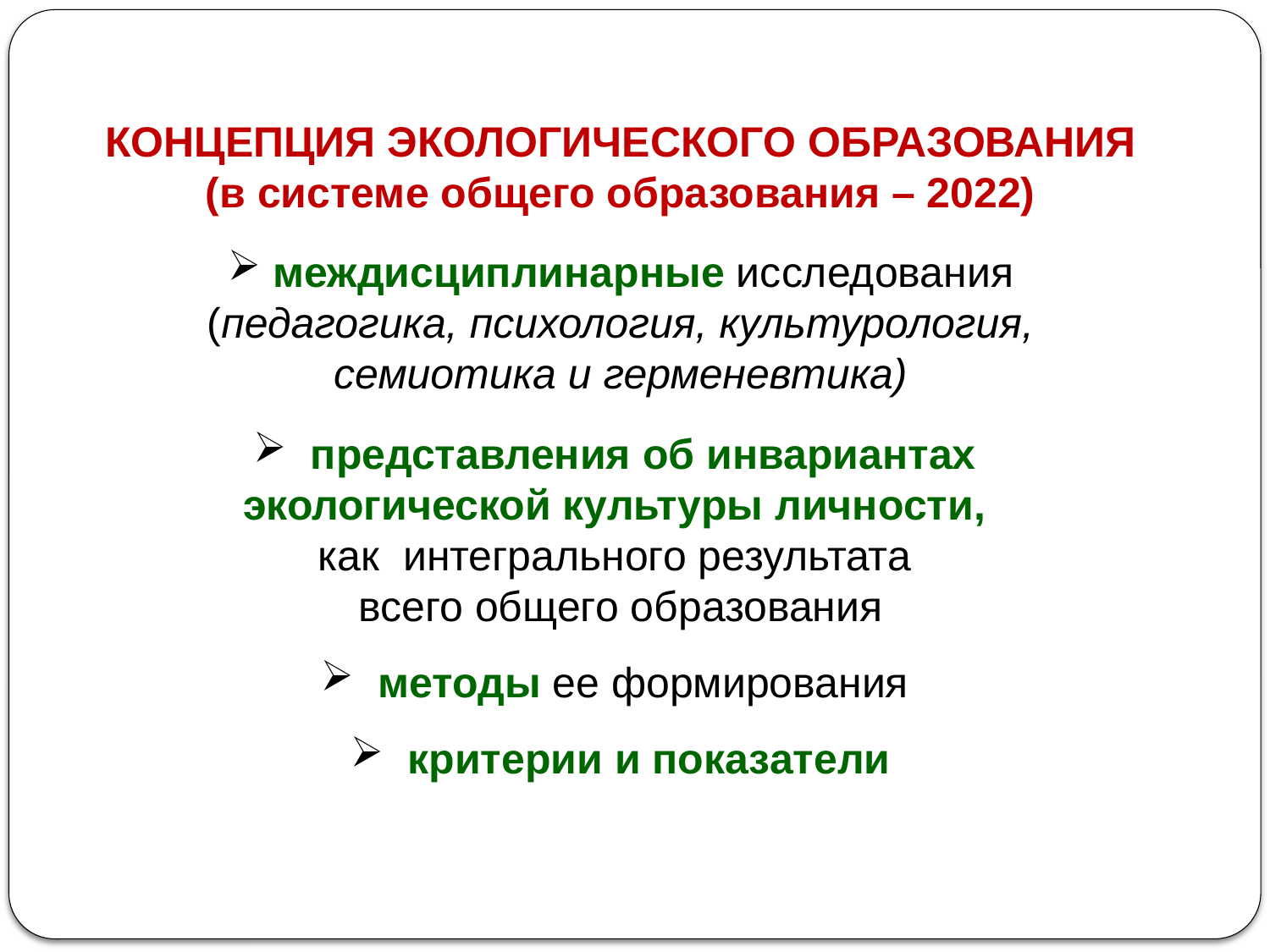

КОНЦЕПЦИЯ ЭКОЛОГИЧЕСКОГО ОБРАЗОВАНИЯ
(в системе общего образования – 2022)

 междисциплинарные исследования
(педагогика, психология, культурология,
семиотика и герменевтика)

  представления об инвариантах
экологической культуры личности,
как  интегрального результата
всего общего образования

  методы ее формирования

  критерии и показатели